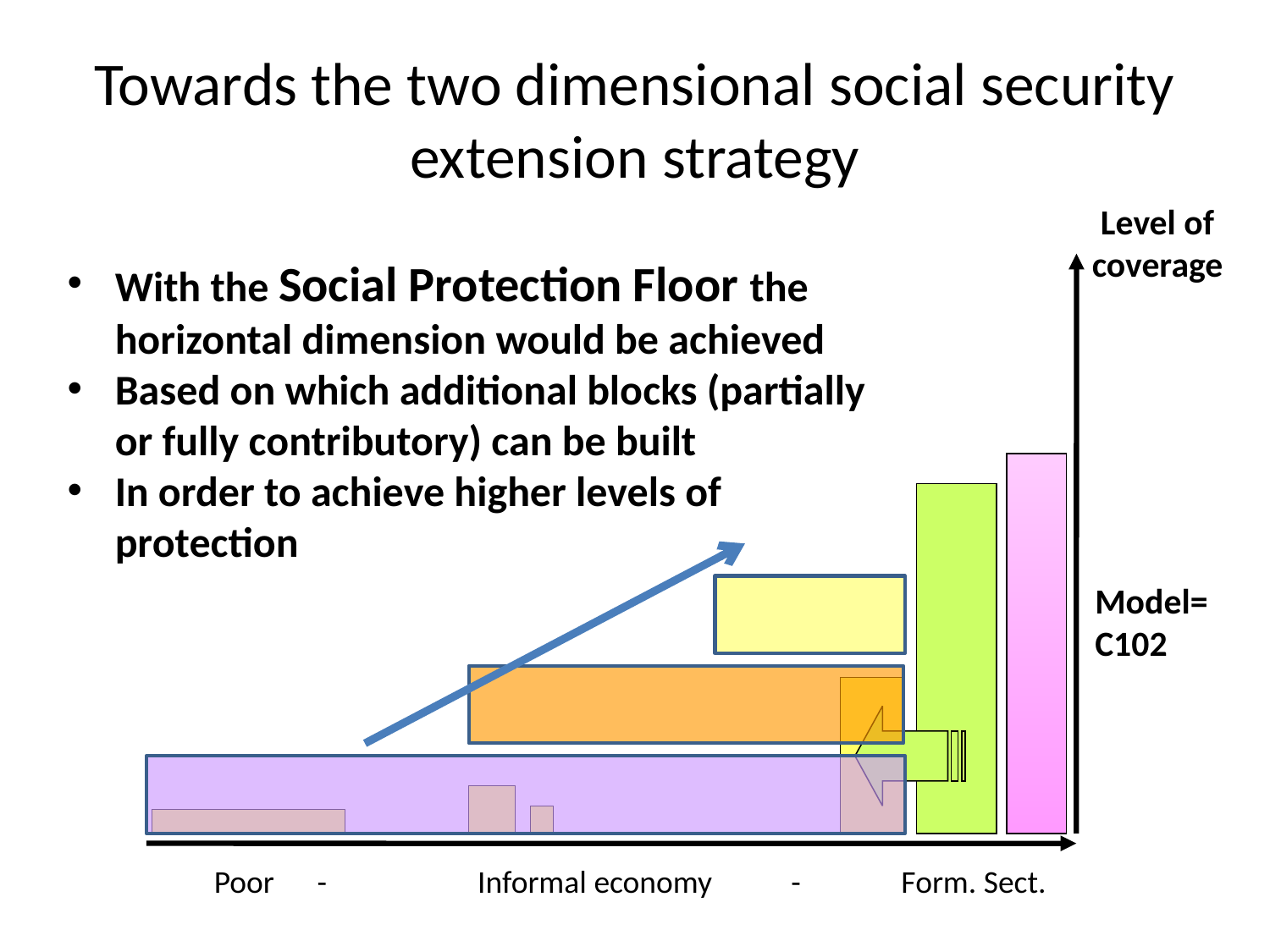

# Towards the two dimensional social security extension strategy
Level of coverage

With the Social Protection Floor the horizontal dimension would be achieved
Based on which additional blocks (partially or fully contributory) can be built
In order to achieve higher levels of protection

Model= C102

Poor      -                     Informal economy           -              Form. Sect.